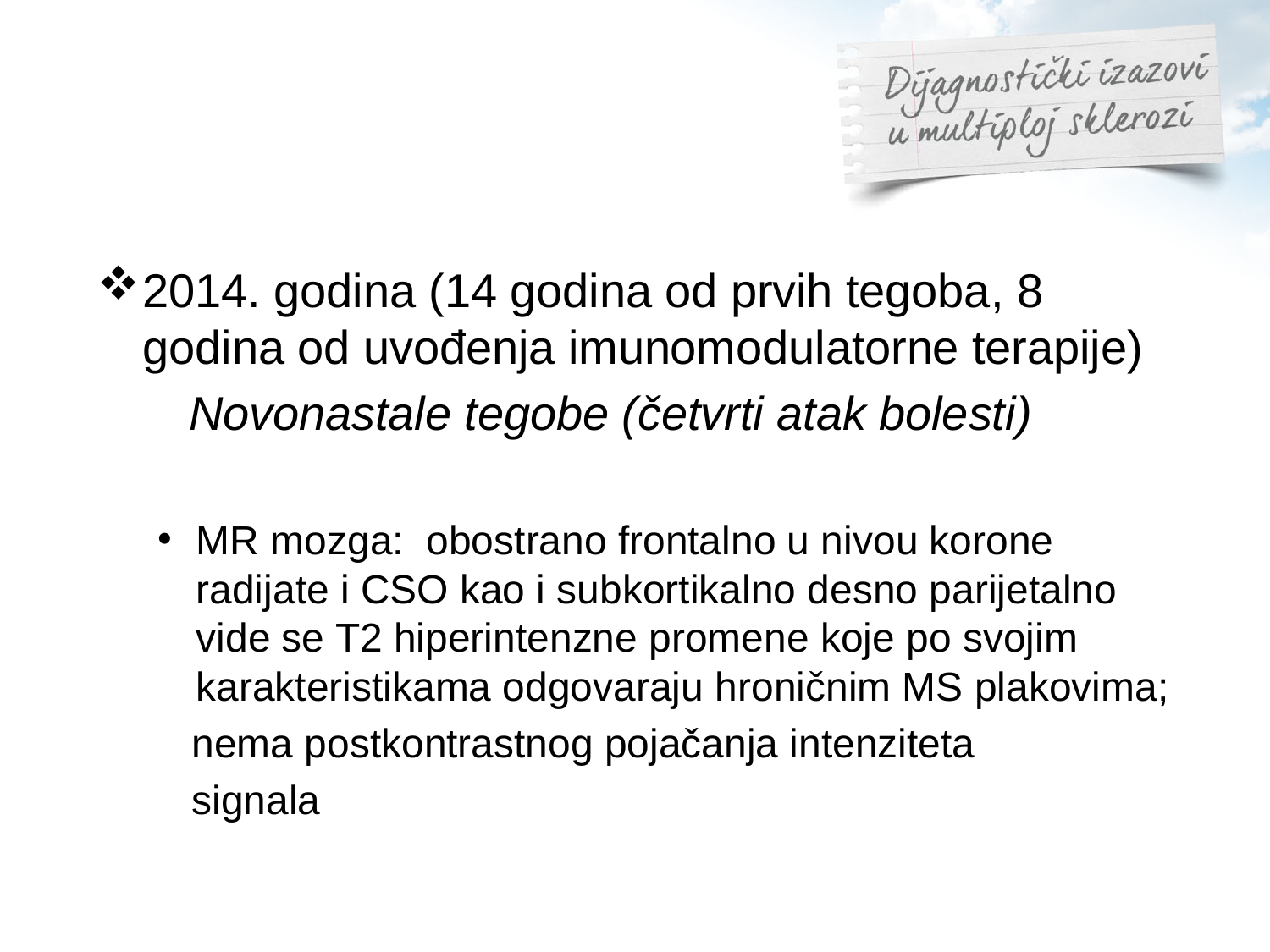

2014. godina (14 godina od prvih tegoba, 8 godina od uvođenja imunomodulatorne terapije)
       Novonastale tegobe (četvrti atak bolesti)

MR mozga:  obostrano frontalno u nivou korone radijate i CSO kao i subkortikalno desno parijetalno vide se T2 hiperintenzne promene koje po svojim karakteristikama odgovaraju hroničnim MS plakovima;
   nema postkontrastnog pojačanja intenziteta
   signala